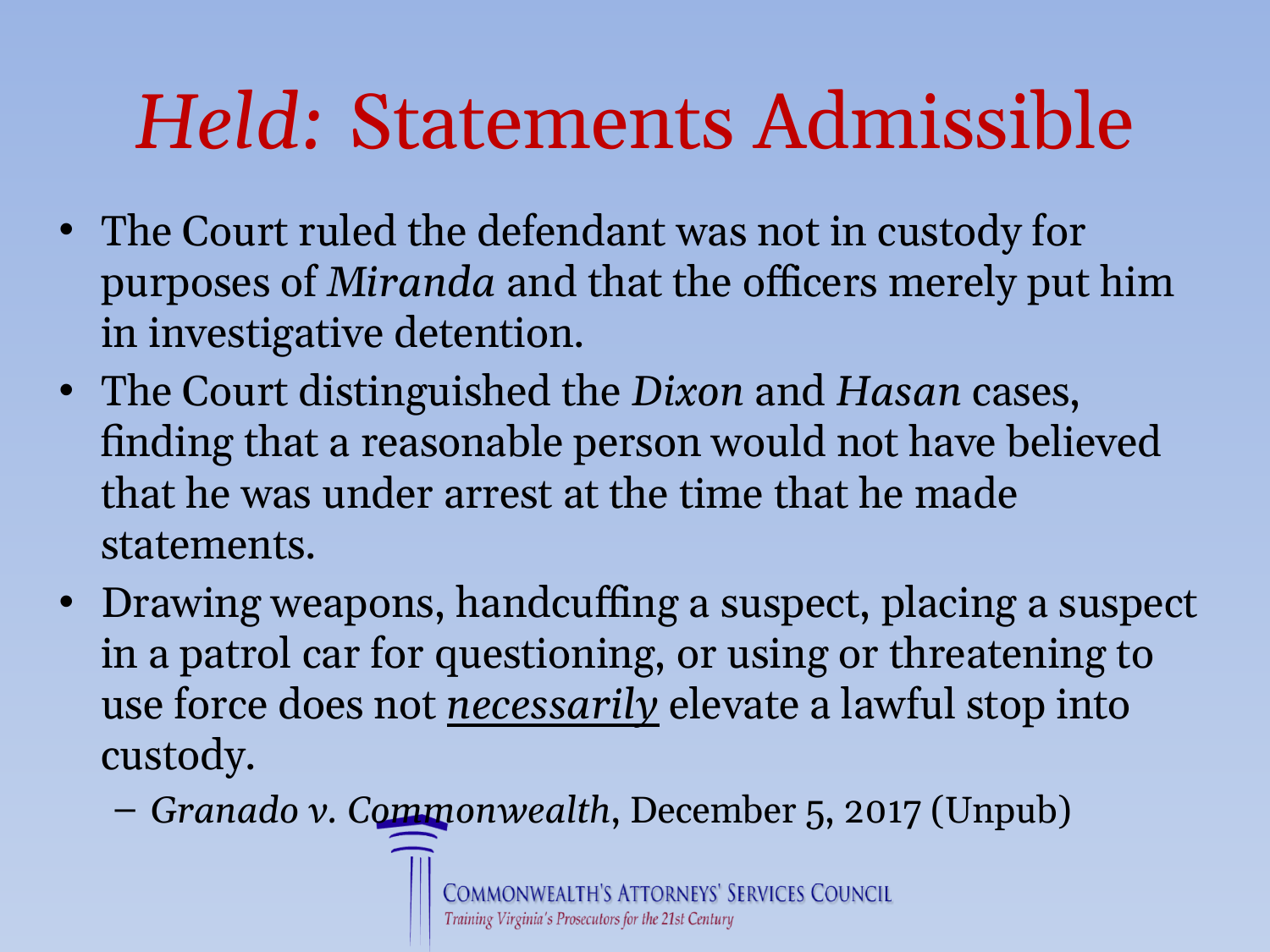

# Held: Statements Admissible
The Court ruled the defendant was not in custody for purposes of Miranda and that the officers merely put him in investigative detention.
The Court distinguished the Dixon and Hasan cases, finding that a reasonable person would not have believed that he was under arrest at the time that he made statements.
Drawing weapons, handcuffing a suspect, placing a suspect in a patrol car for questioning, or using or threatening to use force does not necessarily elevate a lawful stop into custody.
Granado v. Commonwealth, December 5, 2017 (Unpub)